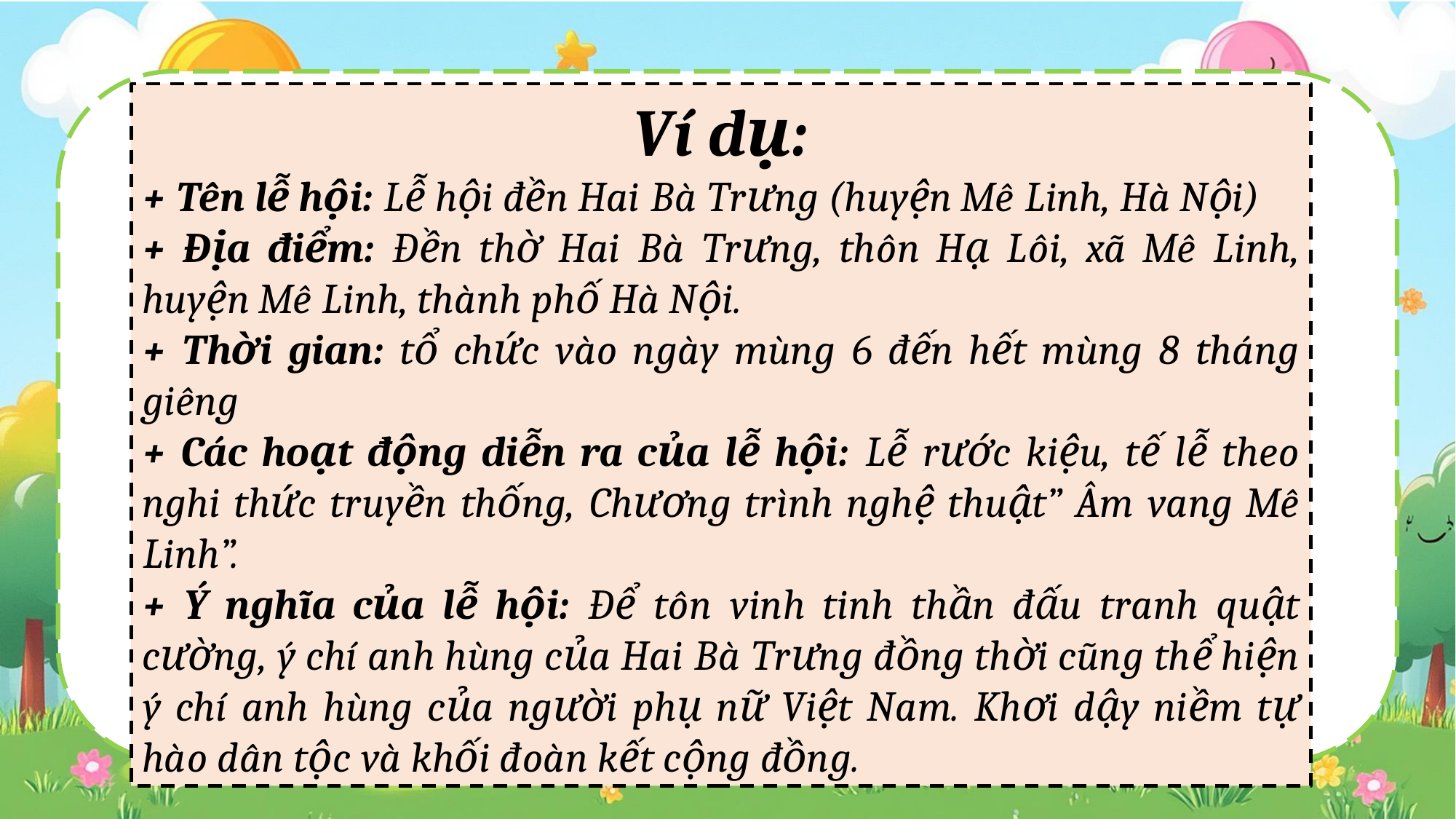

Ví dụ:
+ Tên lễ hội: Lễ hội đền Hai Bà Trưng (huyện Mê Linh, Hà Nội)
+ Địa điểm: Đền thờ Hai Bà Trưng, thôn Hạ Lôi, xã Mê Linh, huyện Mê Linh, thành phố Hà Nội.
+ Thời gian: tổ chức vào ngày mùng 6 đến hết mùng 8 tháng giêng
+ Các hoạt động diễn ra của lễ hội: Lễ rước kiệu, tế lễ theo nghi thức truyền thống, Chương trình nghệ thuật” Âm vang Mê Linh”.
+ Ý nghĩa của lễ hội: Để tôn vinh tinh thần đấu tranh quật cường, ý chí anh hùng của Hai Bà Trưng đồng thời cũng thể hiện ý chí anh hùng của người phụ nữ Việt Nam. Khơi dậy niềm tự hào dân tộc và khối đoàn kết cộng đồng.